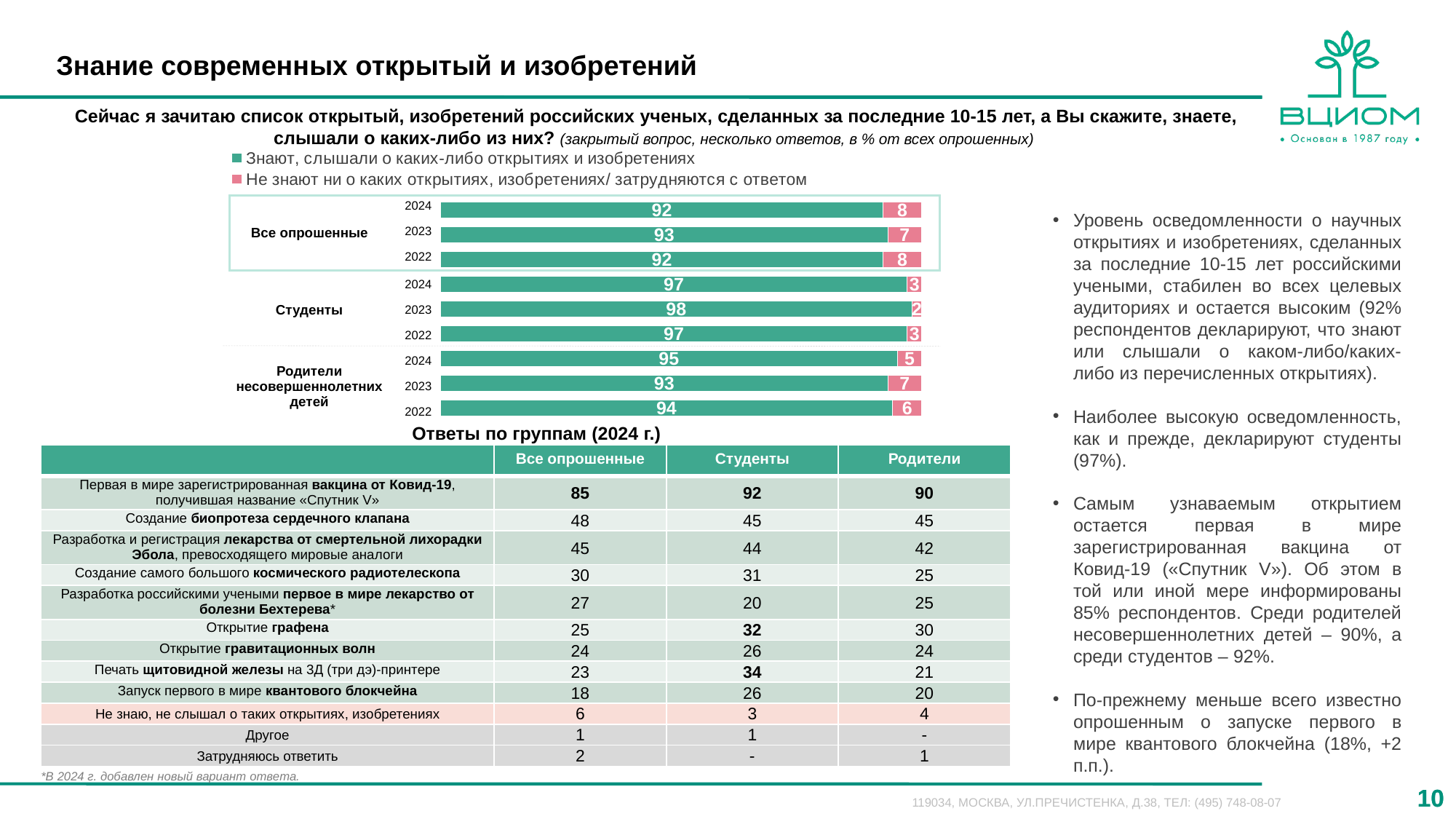

# Знание современных открытый и изобретений
Сейчас я зачитаю список открытый, изобретений российских ученых, сделанных за последние 10-15 лет, а Вы скажите, знаете, слышали о каких-либо из них? (закрытый вопрос, несколько ответов, в % от всех опрошенных)

### Chart

| Category | Знают, слышали о каких-либо открытиях и изобретениях | Не знают ни о каких открытиях, изобретениях/ затрудняются с ответом |
|---|---|---|
|  | None | None |
|  | None | None |
|  | None | None |

### Chart

| Category | Знают | Не знают, затрудняются |
|---|---|---|
| Все опрошенные (2024 г.) | 92.0 | 8.0 |
| Все опрошенные (2023 г.) | 93.0 | 7.0 |
| Все опрошенные (2022 г.) | 92.0 | 8.0 |
| Студенты (2024 г.) | 97.0 | 3.0 |
| Студенты (2023 г.) | 98.0 | 2.0 |
| Студенты (2022 г.) | 97.0 | 3.0 |
| Родители несовершеннолет-них детей (2024 г.) | 95.0 | 5.0 |
| Родители несовершеннолет-них детей (2023 г.) | 93.0 | 7.0 |
| Родители несовершеннолет-них детей (2022 г.) | 94.0 | 6.0 |
| Все опрошенные | 2024 |
| --- | --- |
|  | 2023 |
|  | 2022 |
| Студенты | 2024 |
|  | 2023 |
|  | 2022 |
| Родители несовершеннолетних детей | 2024 |
|  | 2023 |
|  | 2022 |

Уровень осведомленности о научных открытиях и изобретениях, сделанных за последние 10-15 лет российскими учеными, стабилен во всех целевых аудиториях и остается высоким (92% респондентов декларируют, что знают или слышали о каком-либо/каких-либо из перечисленных открытиях).

Наиболее высокую осведомленность, как и прежде, декларируют студенты (97%).

Самым узнаваемым открытием остается первая в мире зарегистрированная вакцина от Ковид-19 («Спутник V»). Об этом в той или иной мере информированы 85% респондентов. Среди родителей несовершеннолетних детей – 90%, а среди студентов – 92%.

По-прежнему меньше всего известно опрошенным о запуске первого в мире квантового блокчейна (18%, +2 п.п.).

Ответы по группам (2024 г.)
|  | Все опрошенные | Студенты | Родители |
| --- | --- | --- | --- |
| Первая в мире зарегистрированная вакцина от Ковид-19, получившая название «Спутник V» | 85 | 92 | 90 |
| Создание биопротеза сердечного клапана | 48 | 45 | 45 |
| Разработка и регистрация лекарства от смертельной лихорадки Эбола, превосходящего мировые аналоги | 45 | 44 | 42 |
| Создание самого большого космического радиотелескопа | 30 | 31 | 25 |
| Разработка российскими учеными первое в мире лекарство от болезни Бехтерева\* | 27 | 20 | 25 |
| Открытие графена | 25 | 32 | 30 |
| Открытие гравитационных волн | 24 | 26 | 24 |
| Печать щитовидной железы на 3Д (три дэ)-принтере | 23 | 34 | 21 |
| Запуск первого в мире квантового блокчейна | 18 | 26 | 20 |
| Не знаю, не слышал о таких открытиях, изобретениях | 6 | 3 | 4 |
| Другое | 1 | 1 | - |
| Затрудняюсь ответить | 2 | - | 1 |
*В 2024 г. добавлен новый вариант ответа.